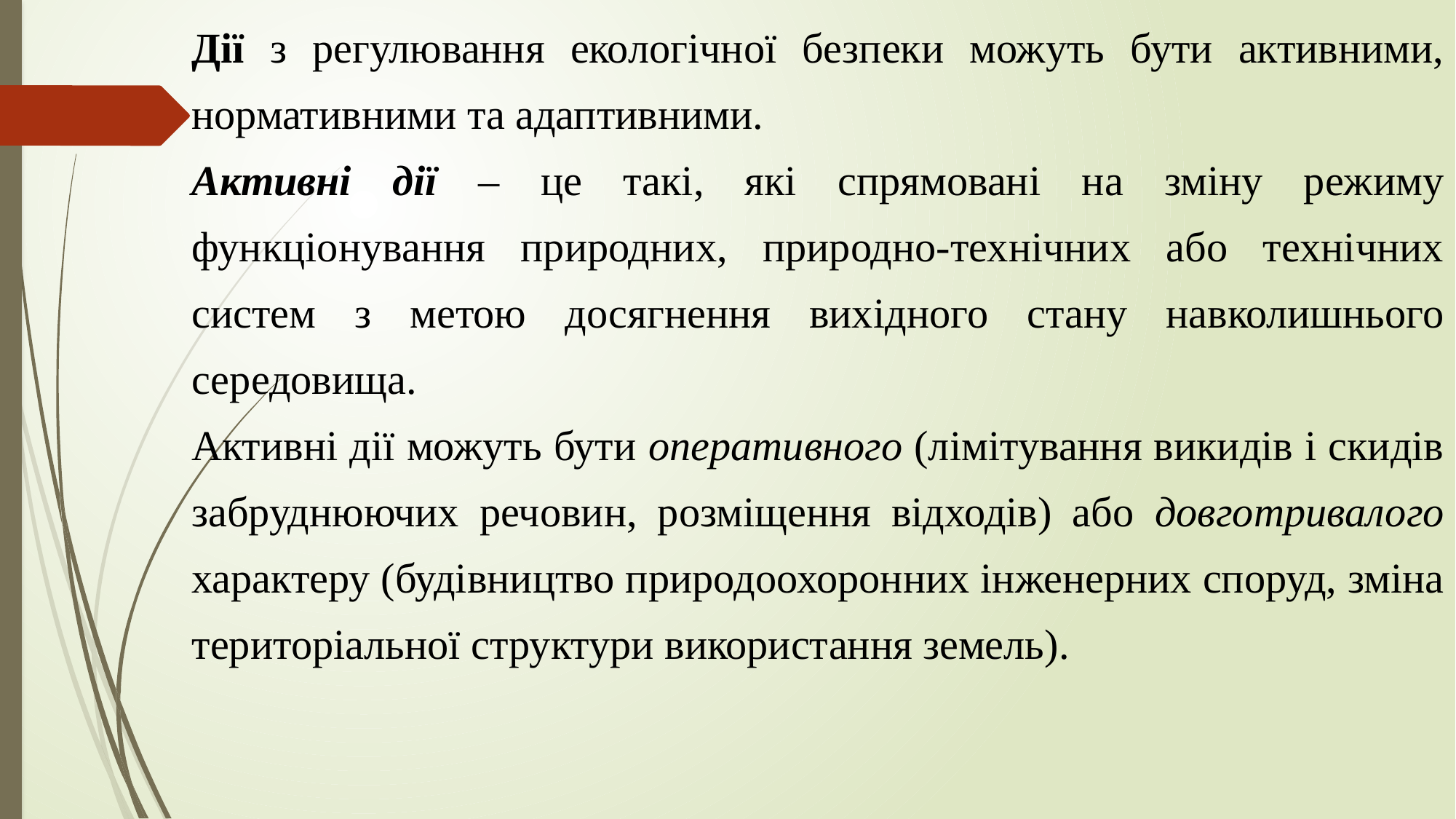

Дії з регулювання екологічної безпеки можуть бути активними, нормативними та адаптивними.
Активні дії – це такі, які спрямовані на зміну режиму функціонування природних, природно-технічних або технічних систем з метою досягнення вихідного стану навколишнього середовища.
Активні дії можуть бути оперативного (лімітування викидів і скидів забруднюючих речовин, розміщення відходів) або довготривалого характеру (будівництво природоохоронних інженерних споруд, зміна територіальної структури використання земель).